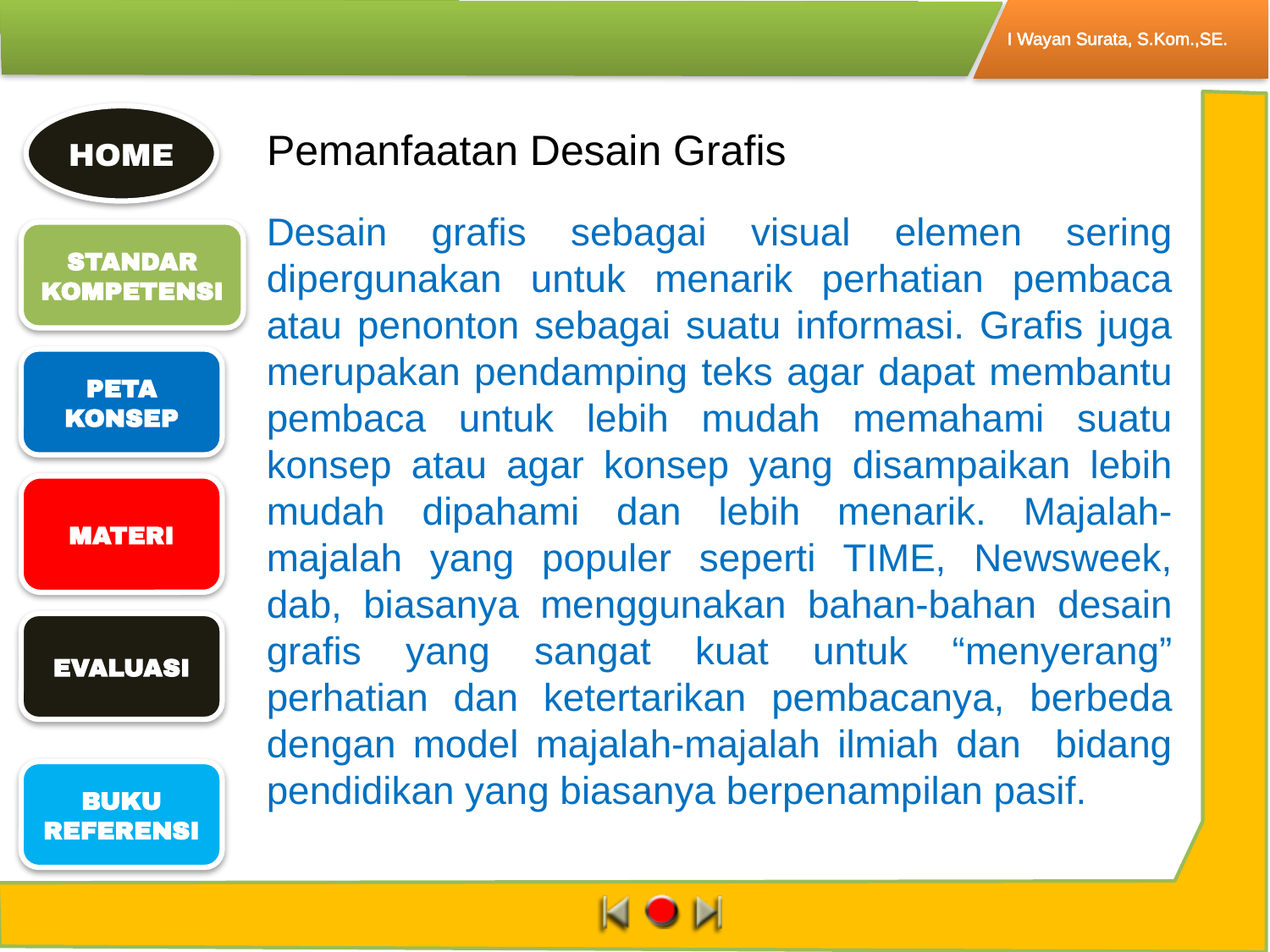

Pemanfaatan Desain Grafis
Desain grafis sebagai visual elemen sering dipergunakan untuk menarik perhatian pembaca atau penonton sebagai suatu informasi. Grafis juga merupakan pendamping teks agar dapat membantu pembaca untuk lebih mudah memahami suatu konsep atau agar konsep yang disampaikan lebih mudah dipahami dan lebih menarik. Majalah-majalah yang populer seperti TIME, Newsweek, dab, biasanya menggunakan bahan-bahan desain grafis yang sangat kuat untuk “menyerang” perhatian dan ketertarikan pembacanya, berbeda dengan model majalah-majalah ilmiah dan  bidang pendidikan yang biasanya berpenampilan pasif.